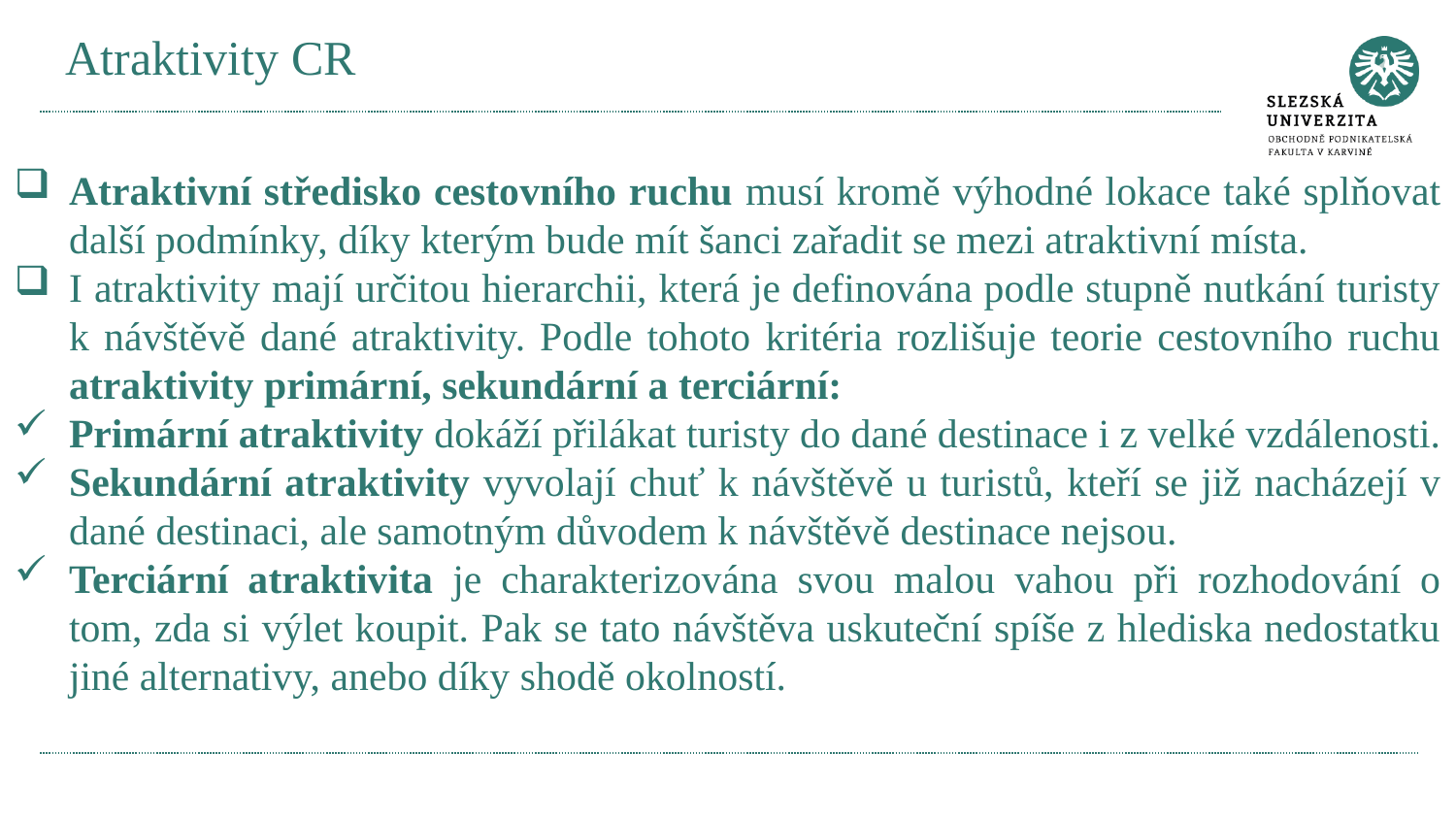

# Atraktivity CR
Atraktivní středisko cestovního ruchu musí kromě výhodné lokace také splňovat další podmínky, díky kterým bude mít šanci zařadit se mezi atraktivní místa.
I atraktivity mají určitou hierarchii, která je definována podle stupně nutkání turisty k návštěvě dané atraktivity. Podle tohoto kritéria rozlišuje teorie cestovního ruchu atraktivity primární, sekundární a terciární:
Primární atraktivity dokáží přilákat turisty do dané destinace i z velké vzdálenosti.
Sekundární atraktivity vyvolají chuť k návštěvě u turistů, kteří se již nacházejí v dané destinaci, ale samotným důvodem k návštěvě destinace nejsou.
Terciární atraktivita je charakterizována svou malou vahou při rozhodování o tom, zda si výlet koupit. Pak se tato návštěva uskuteční spíše z hlediska nedostatku jiné alternativy, anebo díky shodě okolností.